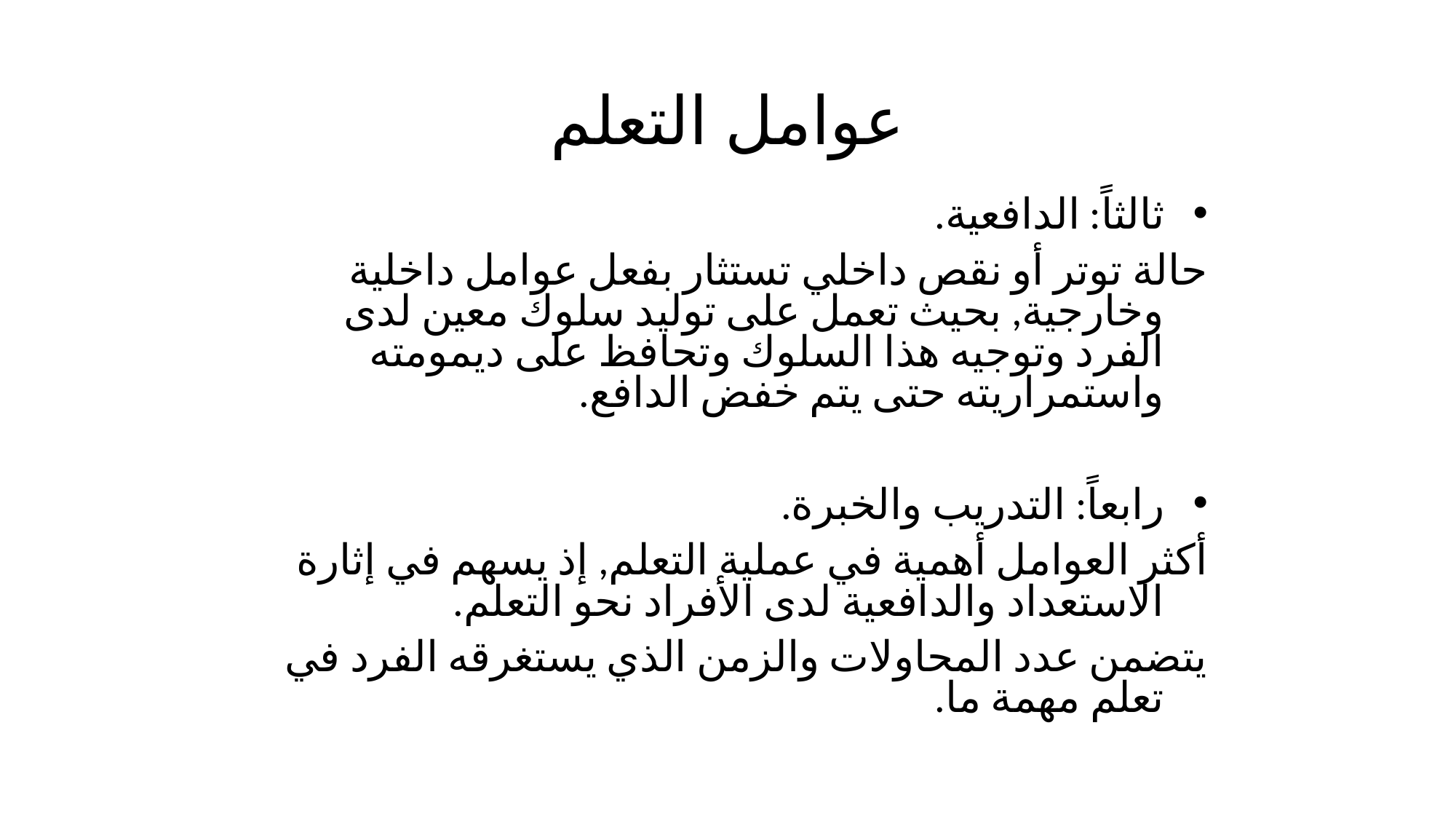

# عوامل التعلم
ثالثاً: الدافعية.
حالة توتر أو نقص داخلي تستثار بفعل عوامل داخلية وخارجية, بحيث تعمل على توليد سلوك معين لدى الفرد وتوجيه هذا السلوك وتحافظ على ديمومته واستمراريته حتى يتم خفض الدافع.

رابعاً: التدريب والخبرة.
أكثر العوامل أهمية في عملية التعلم, إذ يسهم في إثارة الاستعداد والدافعية لدى الأفراد نحو التعلم.
يتضمن عدد المحاولات والزمن الذي يستغرقه الفرد في تعلم مهمة ما.